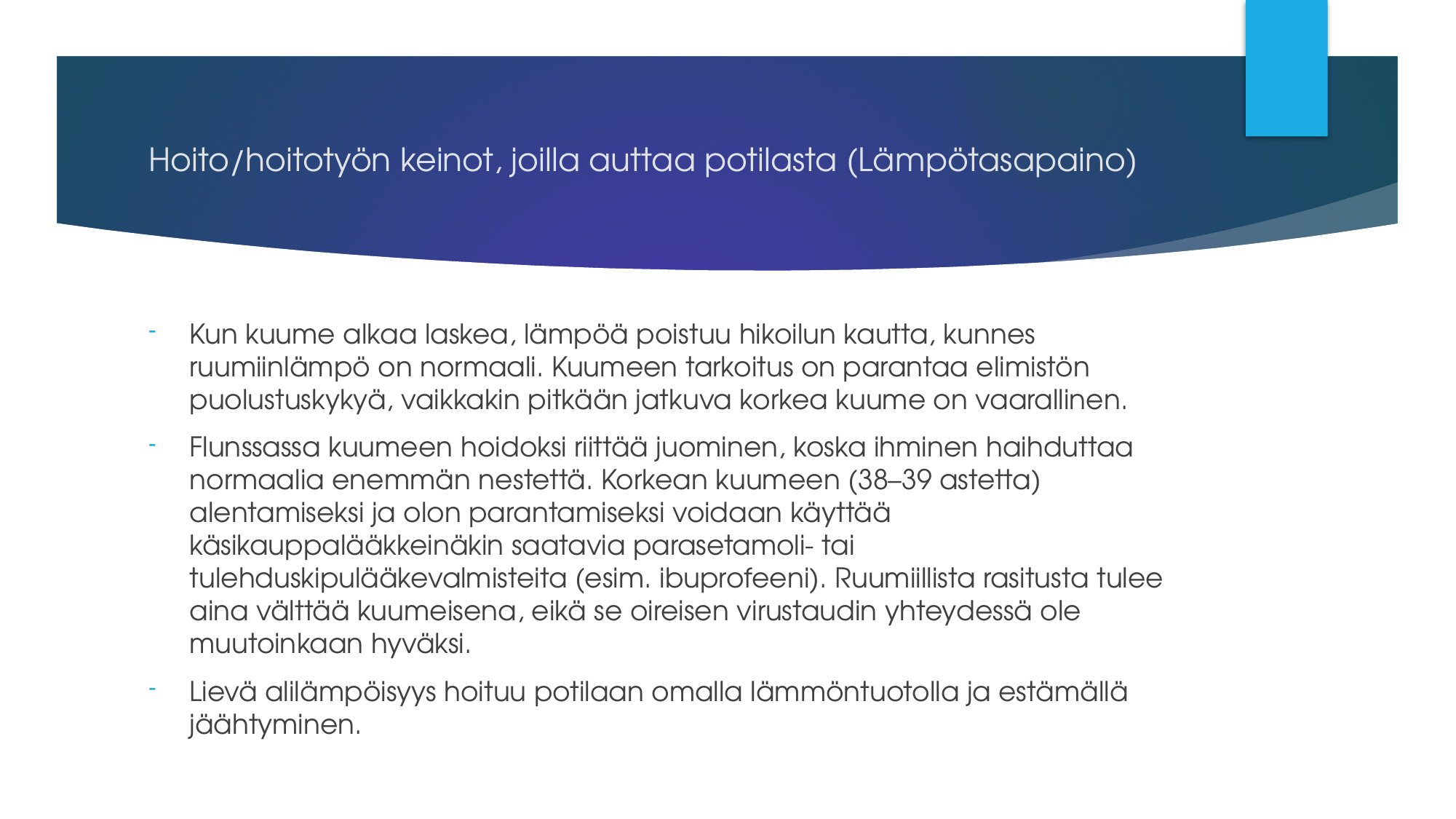

# Hoito/hoitotyön keinot, joilla auttaa potilasta (Lämpötasapaino)
Kun kuume alkaa laskea, lämpöä poistuu hikoilun kautta, kunnes ruumiinlämpö on normaali. Kuumeen tarkoitus on parantaa elimistön puolustuskykyä, vaikkakin pitkään jatkuva korkea kuume on vaarallinen.
Flunssassa kuumeen hoidoksi riittää juominen, koska ihminen haihduttaa normaalia enemmän nestettä. Korkean kuumeen (38–39 astetta) alentamiseksi ja olon parantamiseksi voidaan käyttää käsikauppalääkkeinäkin saatavia parasetamoli- tai tulehduskipulääkevalmisteita (esim. ibuprofeeni). Ruumiillista rasitusta tulee aina välttää kuumeisena, eikä se oireisen virustaudin yhteydessä ole muutoinkaan hyväksi.
Lievä alilämpöisyys hoituu potilaan omalla lämmöntuotolla ja estämällä jäähtyminen.